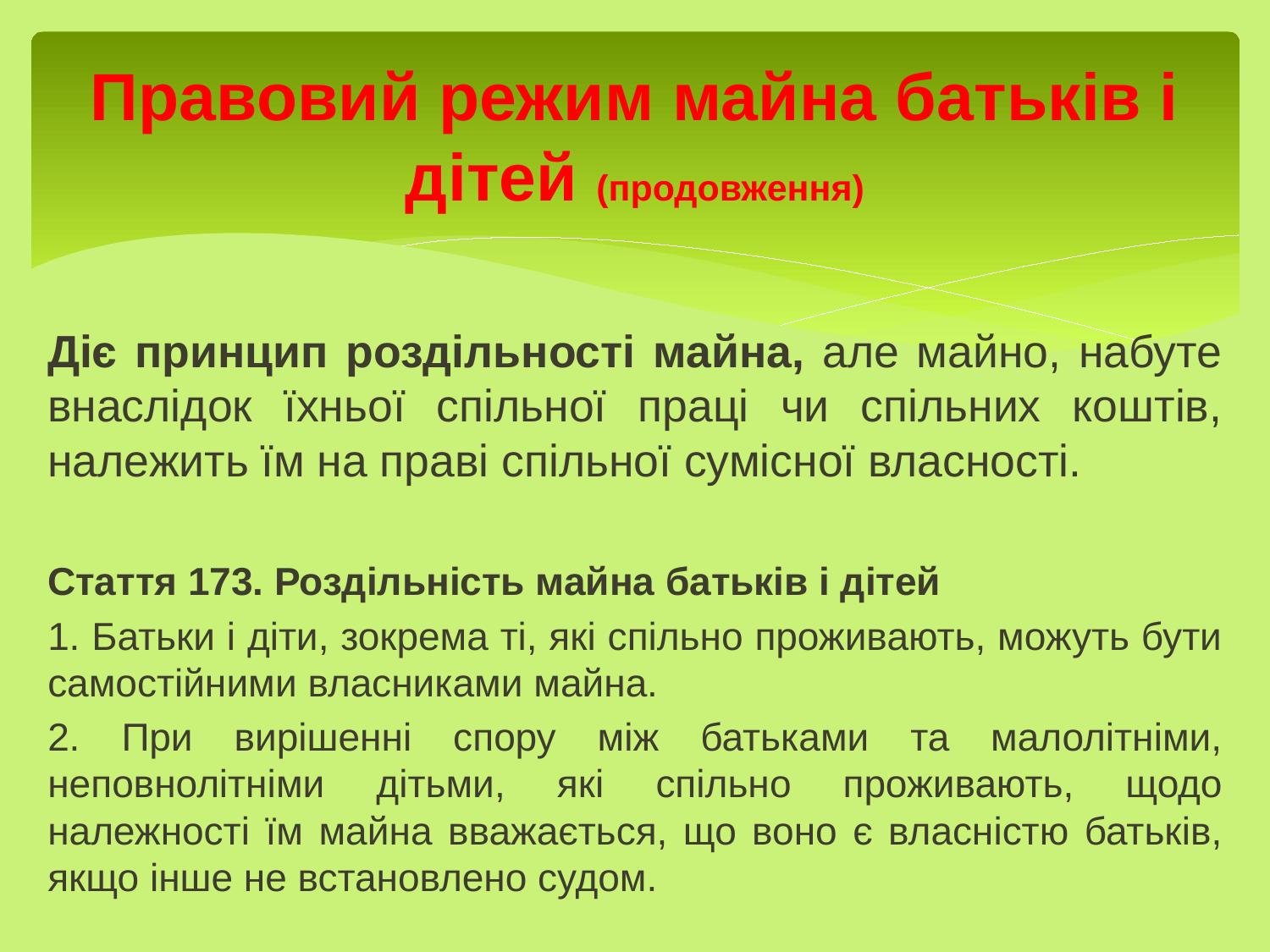

# Правовий режим майна батьків і дітей (продовження)
Діє принцип роздільності майна, але майно, набуте внаслідок їхньої спільної праці чи спільних коштів, належить їм на праві спільної сумісної власності.

Стаття 173. Роздільність майна батьків і дітей
1. Батьки і діти, зокрема ті, які спільно проживають, можуть бути самостійними власниками майна.
2. При вирішенні спору між батьками та малолітніми, неповнолітніми дітьми, які спільно проживають, щодо належності їм майна вважається, що воно є власністю батьків, якщо інше не встановлено судом.